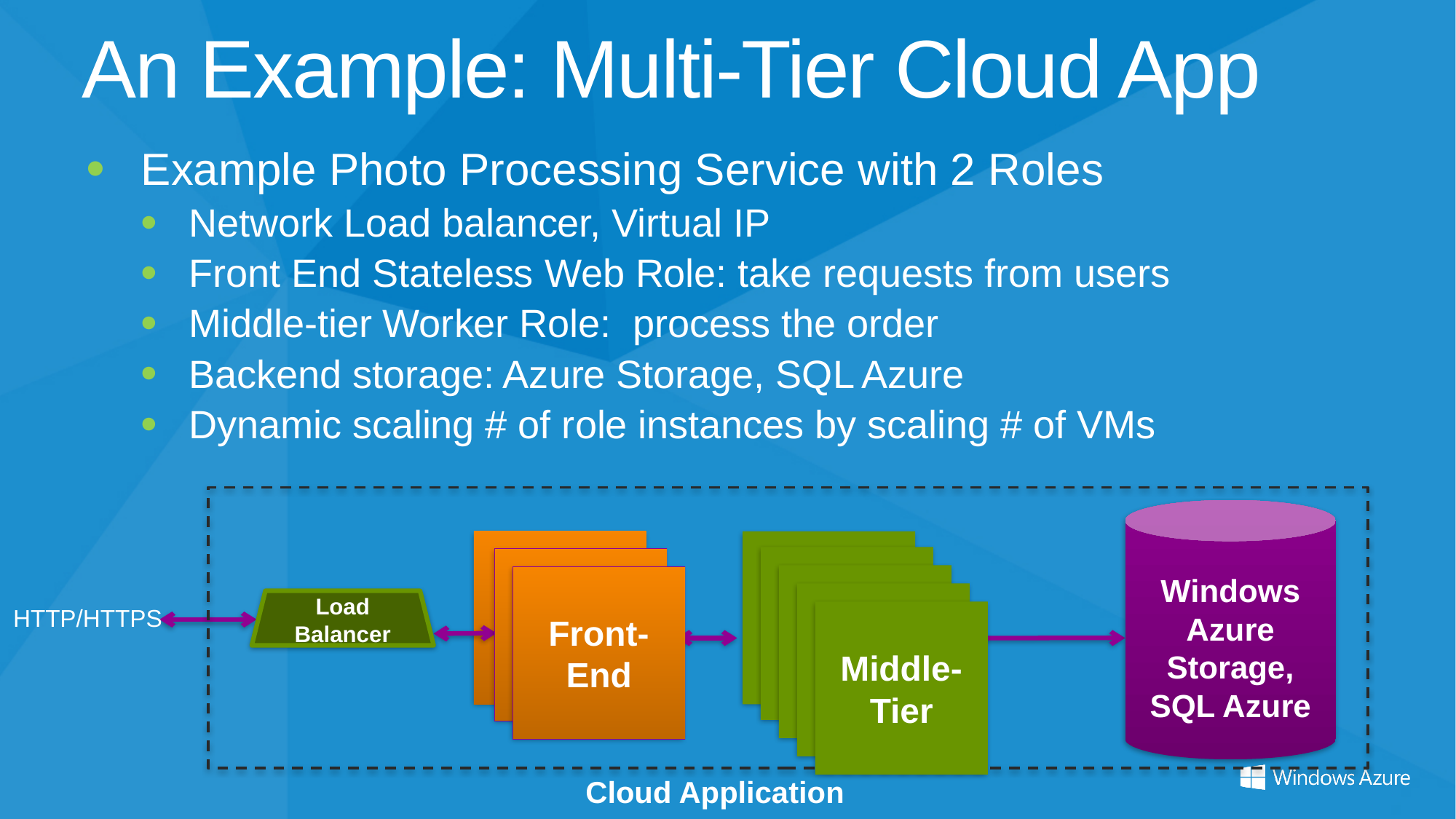

# An Example: Multi-Tier Cloud App
Example Photo Processing Service with 2 Roles
Network Load balancer, Virtual IP
Front End Stateless Web Role: take requests from users
Middle-tier Worker Role:  process the order
Backend storage: Azure Storage, SQL Azure
Dynamic scaling # of role instances by scaling # of VMs

Windows
Azure
Storage,
SQL Azure
Front-End

Middle-Tier
Front-End
Middle-Tier
Front-End
Middle-Tier
Load Balancer
Middle-Tier
HTTP/HTTPS
Cloud Application